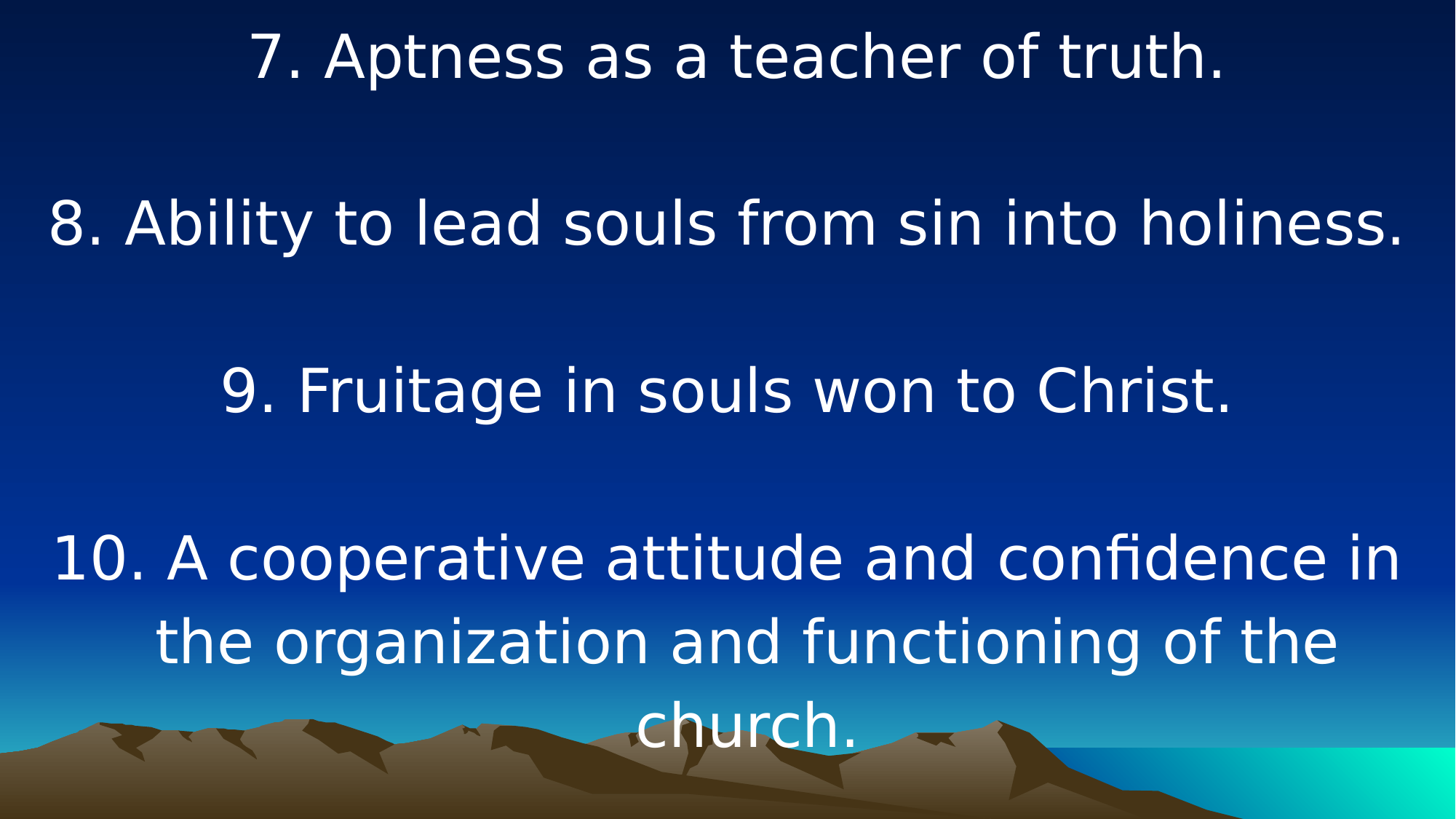

7. Aptness as a teacher of truth.

8. Ability to lead souls from sin into holiness.

9. Fruitage in souls won to Christ.

10. A cooperative attitude and confidence in the organization and functioning of the church.